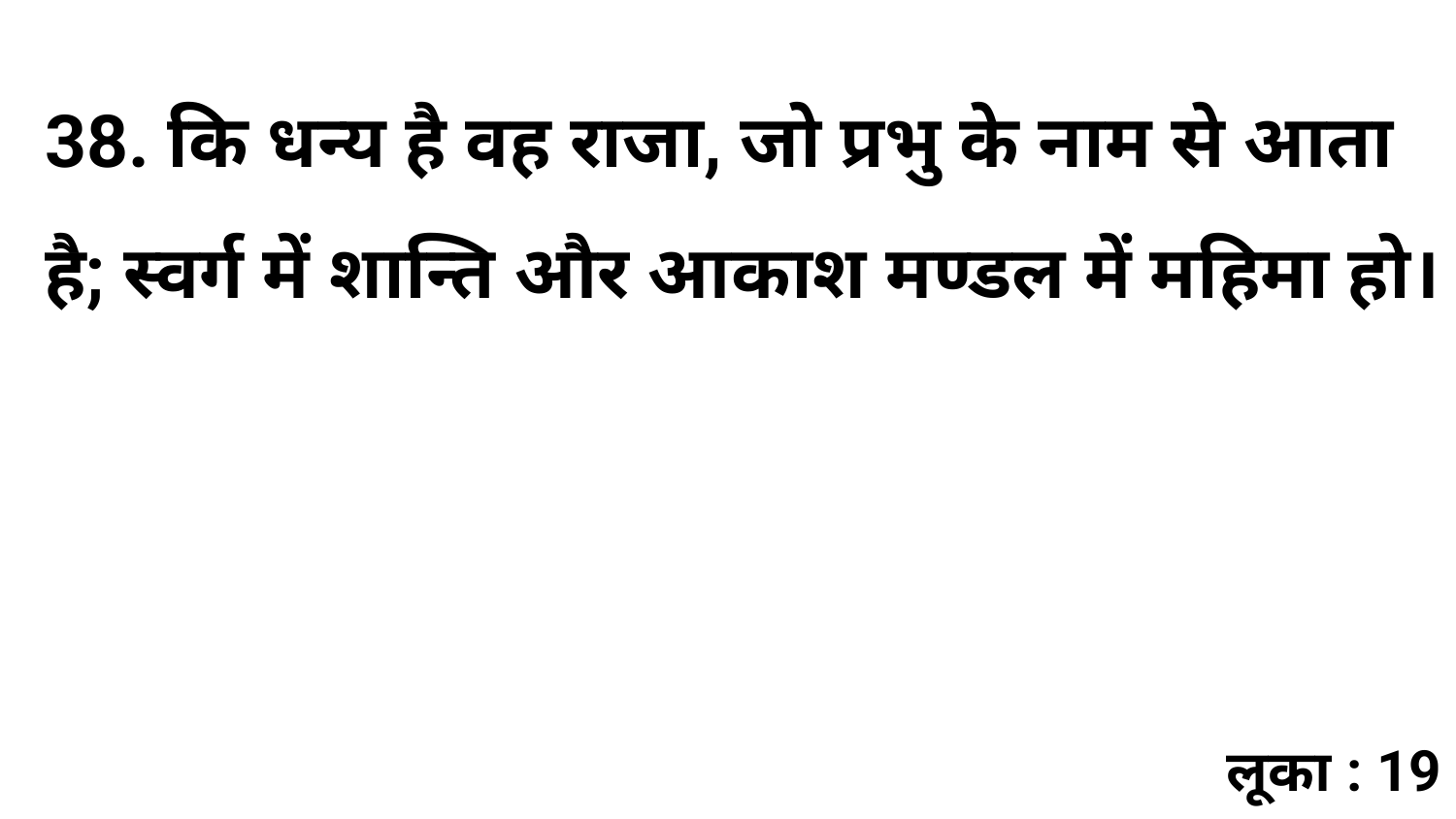

38. कि धन्य है वह राजा, जो प्रभु के नाम से आता है; स्वर्ग में शान्ति और आकाश मण्डल में महिमा हो।
लूका : 19